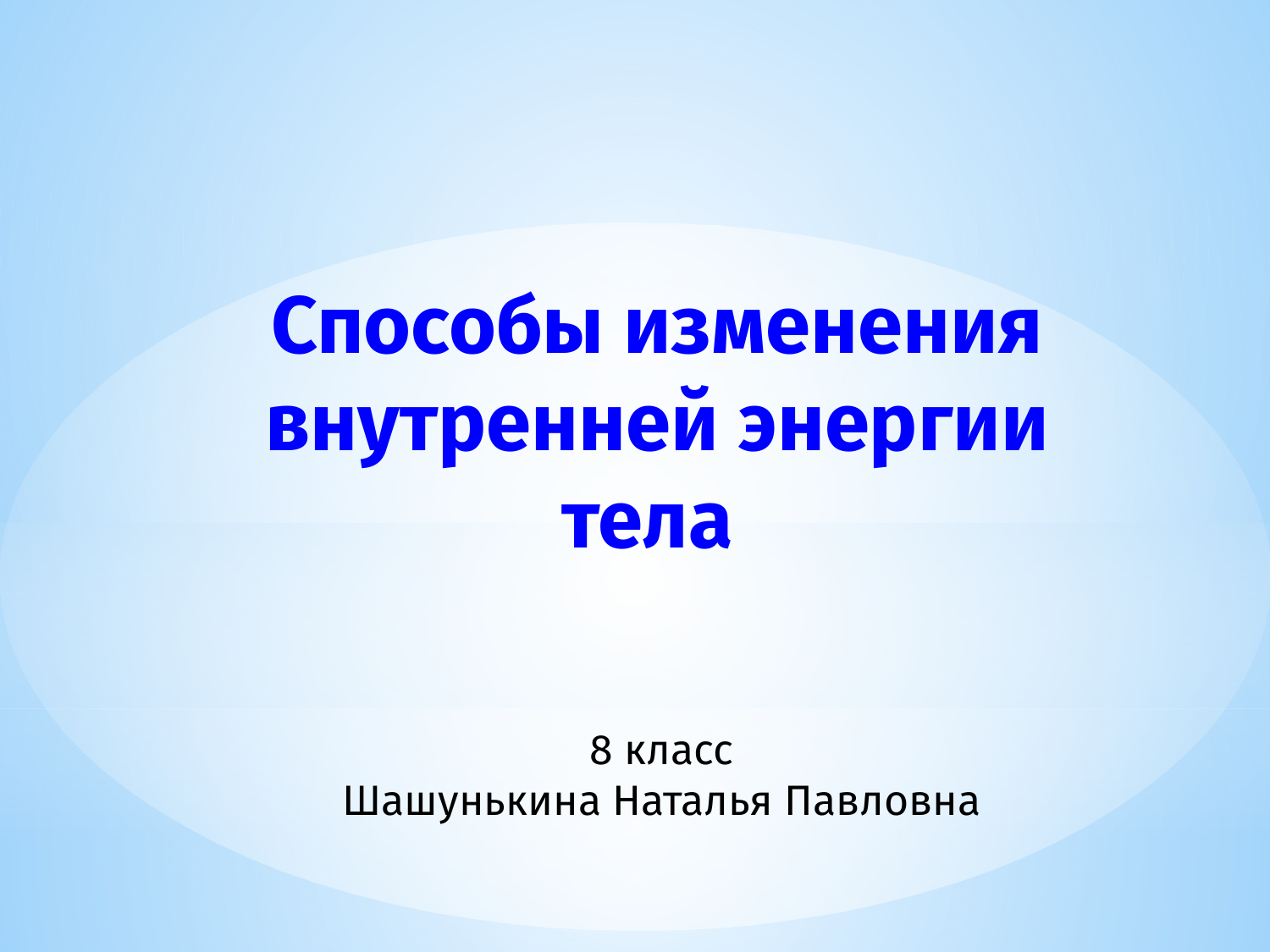

# Способы изменения внутренней энергии тела
8 класс
Шашунькина Наталья Павловна